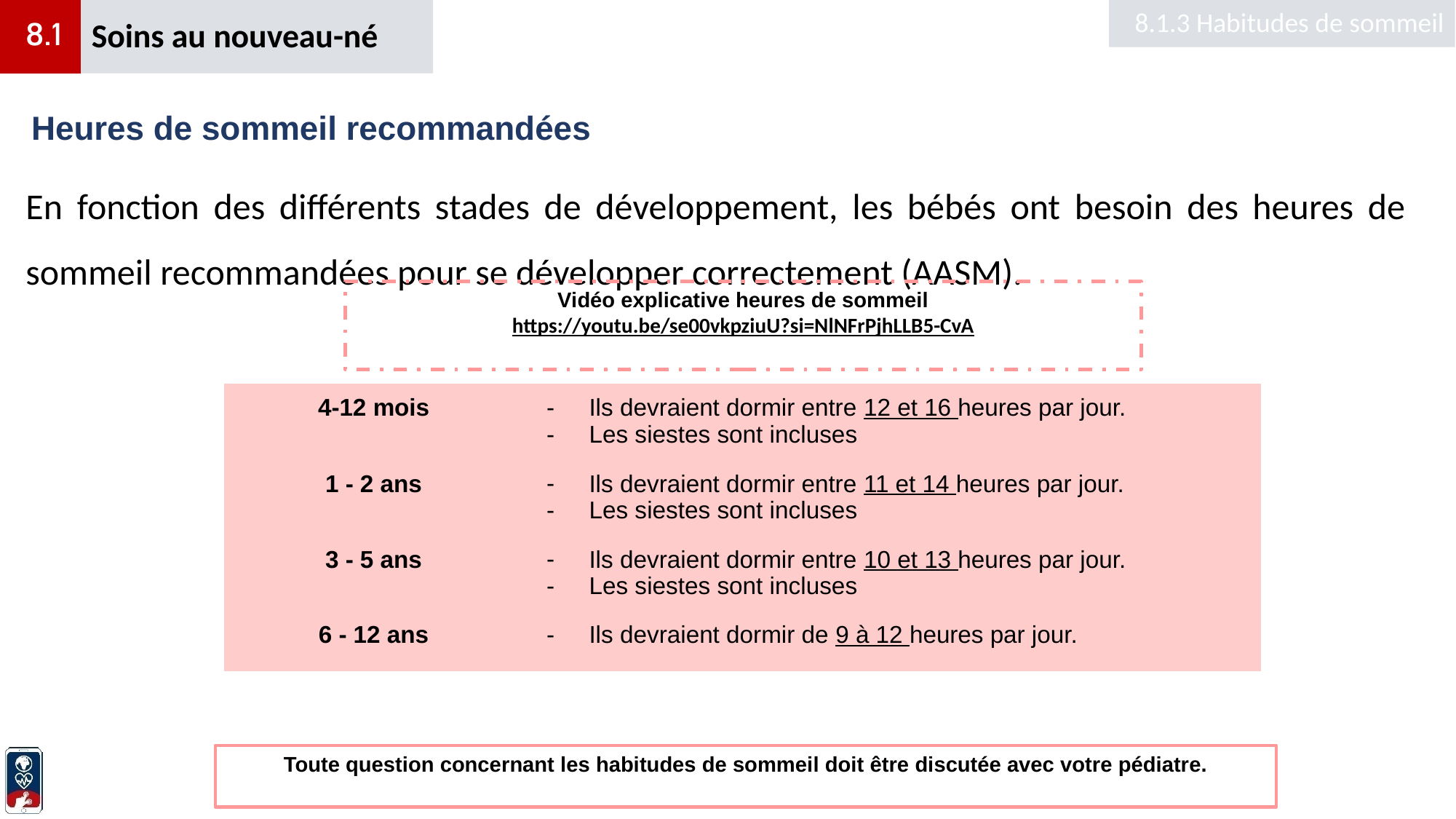

Soins au nouveau-né
8.1.3 Habitudes de sommeil
8.1
6
# Heures de sommeil recommandées
En fonction des différents stades de développement, les bébés ont besoin des heures de sommeil recommandées pour se développer correctement (AASM).

Vidéo explicative heures de sommeil
https://youtu.be/se00vkpziuU?si=NlNFrPjhLLB5-CvA

| 4-12 mois | Ils devraient dormir entre 12 et 16 heures par jour. Les siestes sont incluses |
| --- | --- |
| 1 - 2 ans | Ils devraient dormir entre 11 et 14 heures par jour. Les siestes sont incluses |
| 3 - 5 ans | Ils devraient dormir entre 10 et 13 heures par jour. Les siestes sont incluses |
| 6 - 12 ans | Ils devraient dormir de 9 à 12 heures par jour. |
Toute question concernant les habitudes de sommeil doit être discutée avec votre pédiatre.